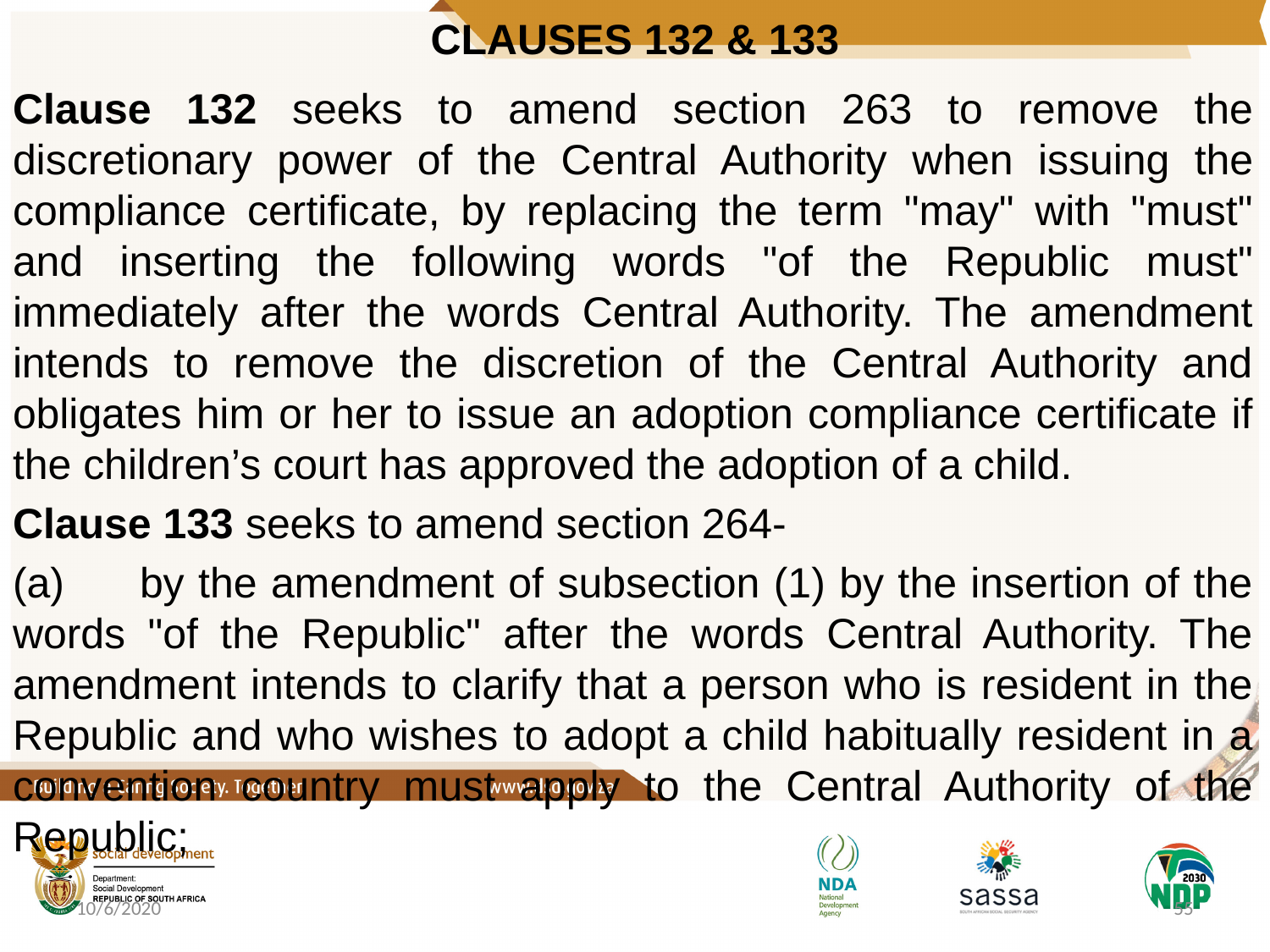

# CLAUSES 132 & 133
Clause 132 seeks to amend section 263 to remove the discretionary power of the Central Authority when issuing the compliance certificate, by replacing the term "may" with "must" and inserting the following words "of the Republic must" immediately after the words Central Authority. The amendment intends to remove the discretion of the Central Authority and obligates him or her to issue an adoption compliance certificate if the children’s court has approved the adoption of a child.
Clause 133 seeks to amend section 264-
(a)	by the amendment of subsection (1) by the insertion of the words "of the Republic" after the words Central Authority. The amendment intends to clarify that a person who is resident in the Republic and who wishes to adopt a child habitually resident in a convention country must apply to the Central Authority of the Republic;

10/6/2020
55